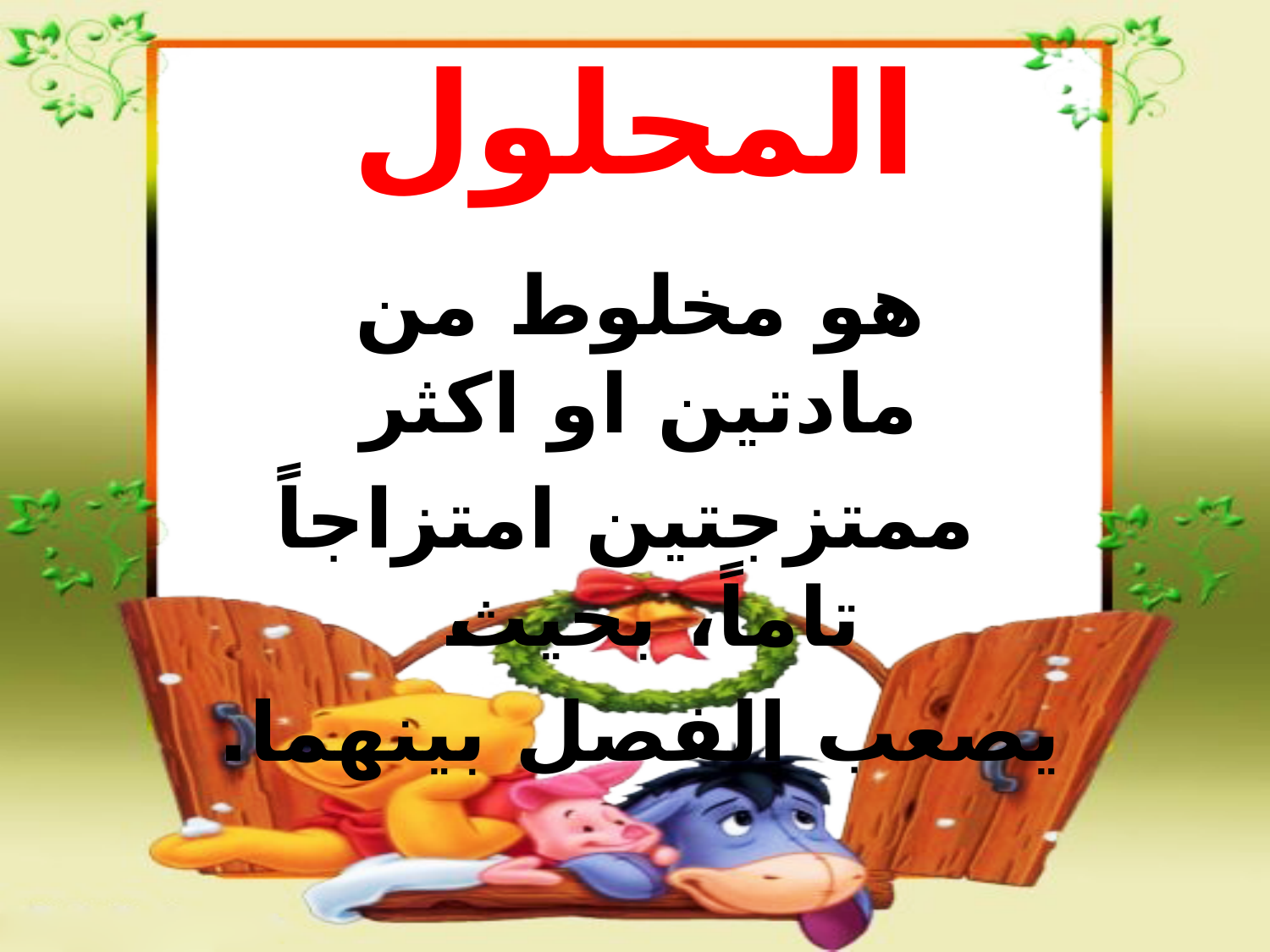

# المحلول
هو مخلوط من مادتين او اكثر
 ممتزجتين امتزاجاً تاماً، بحيث
يصعب الفصل بينهما.